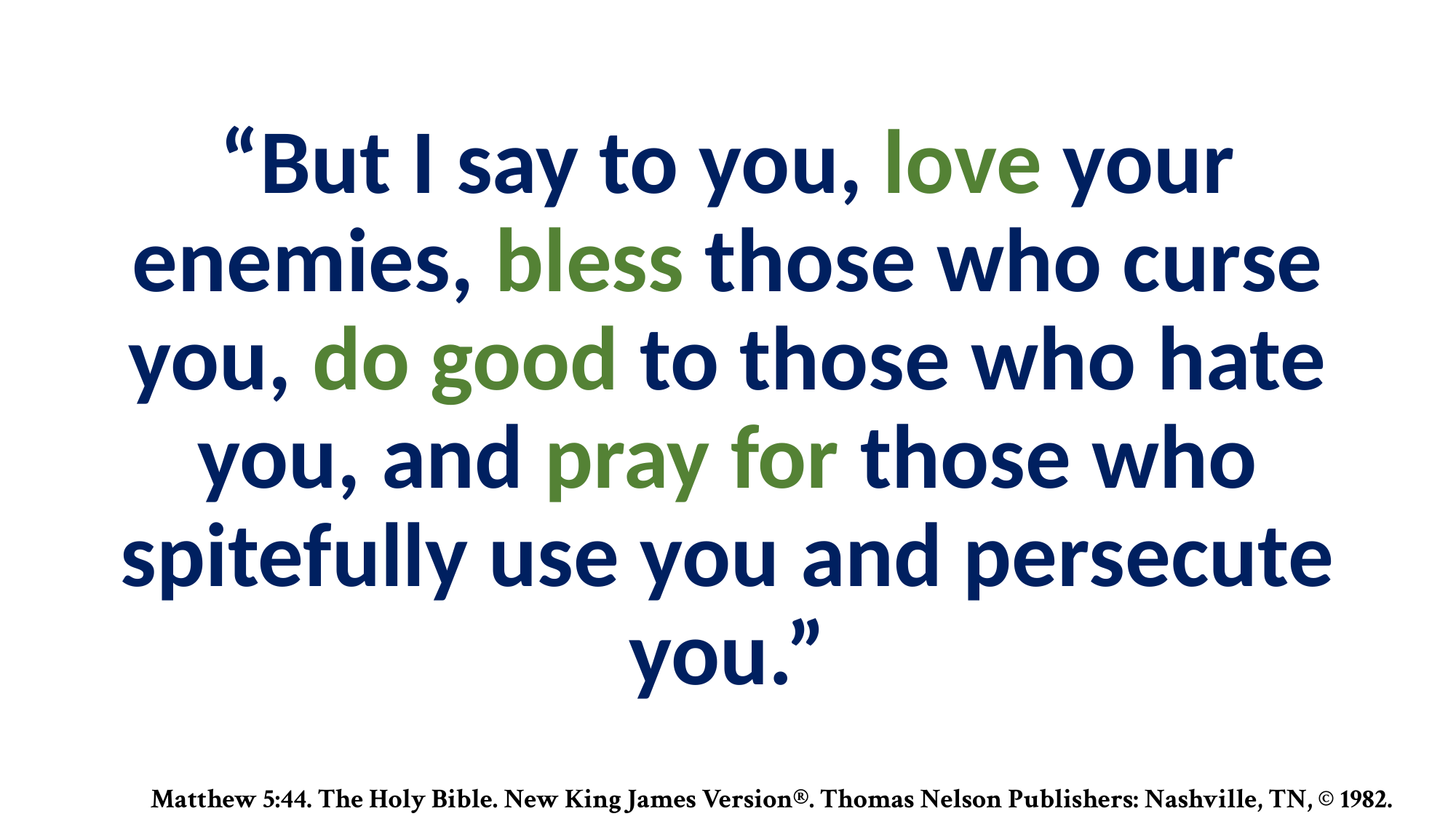

# “But I say to you, love your enemies, bless those who curse you, do good to those who hate you, and pray for those who spitefully use you and persecute you.”
Matthew 5:44. The Holy Bible. New King James Version®. Thomas Nelson Publishers: Nashville, TN, © 1982.